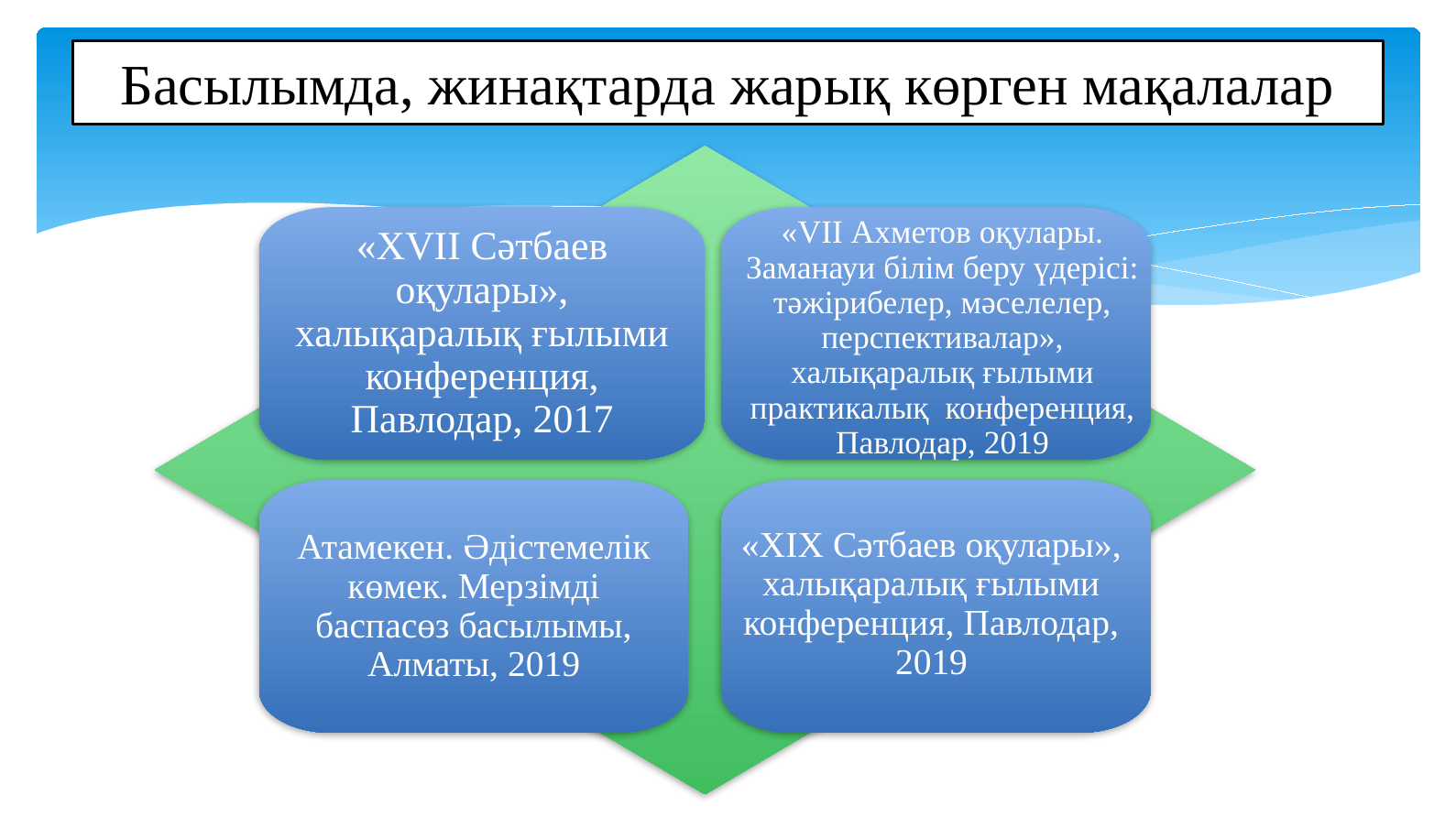

# Басылымда, жинақтарда жарық көрген мақалалар

«ХVII Сәтбаев оқулары», халықаралық ғылыми конференция, Павлодар, 2017

Атамекен. Әдістемелік көмек. Мерзімді баспасөз басылымы, Алматы, 2019

«VII Ахметов оқулары. Заманауи білім беру үдерісі: тәжірибелер, мәселелер, перспективалар», халықаралық ғылыми практикалық  конференция, Павлодар, 2019
«ХIХ Сәтбаев оқулары», халықаралық ғылыми конференция, Павлодар, 2019